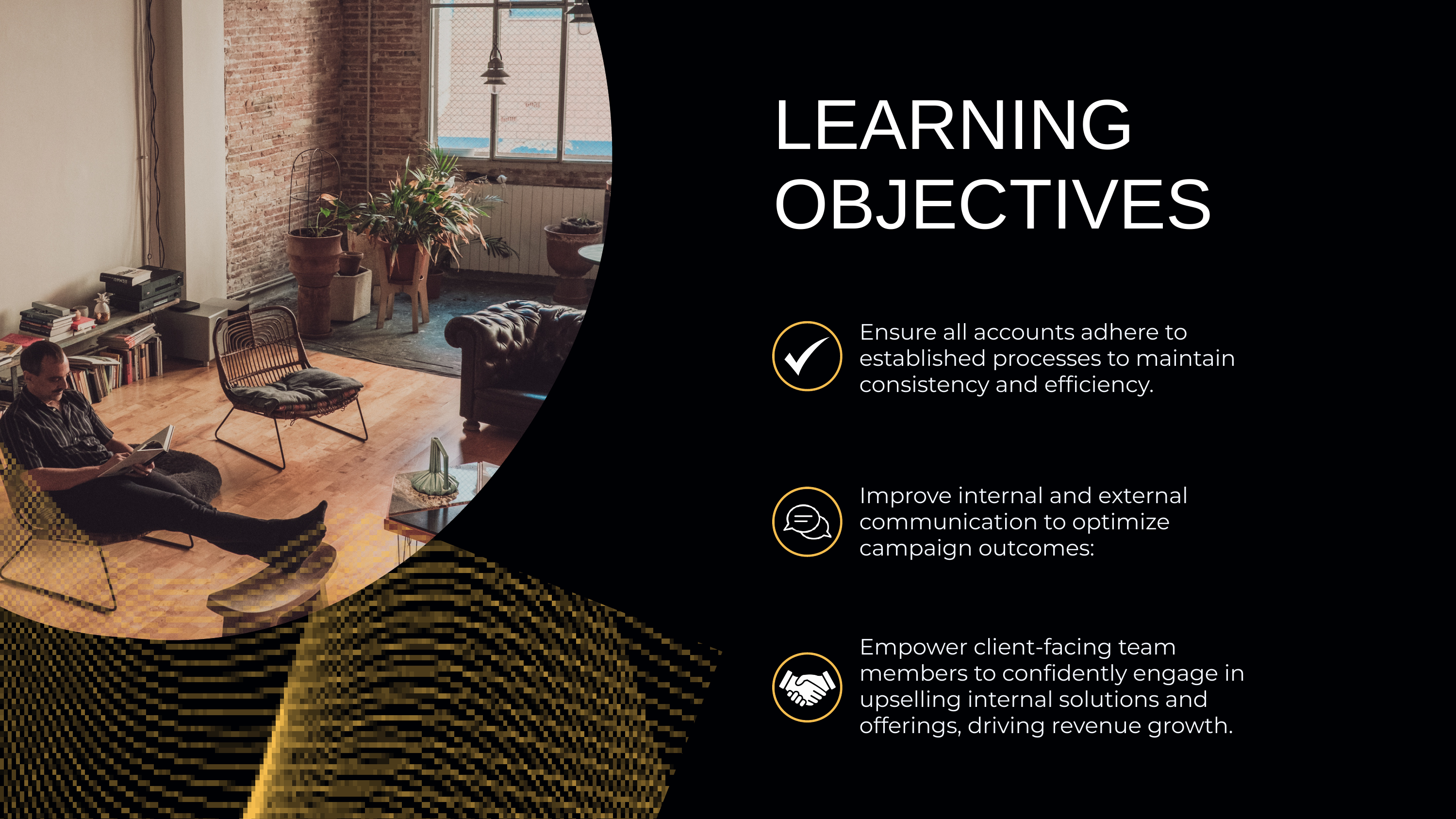

LEARNING OBJECTIVES
Ensure all accounts adhere to established processes to maintain consistency and efficiency.

Improve internal and external communication to optimize campaign outcomes:

Empower client-facing team members to confidently engage in upselling internal solutions and offerings, driving revenue growth.